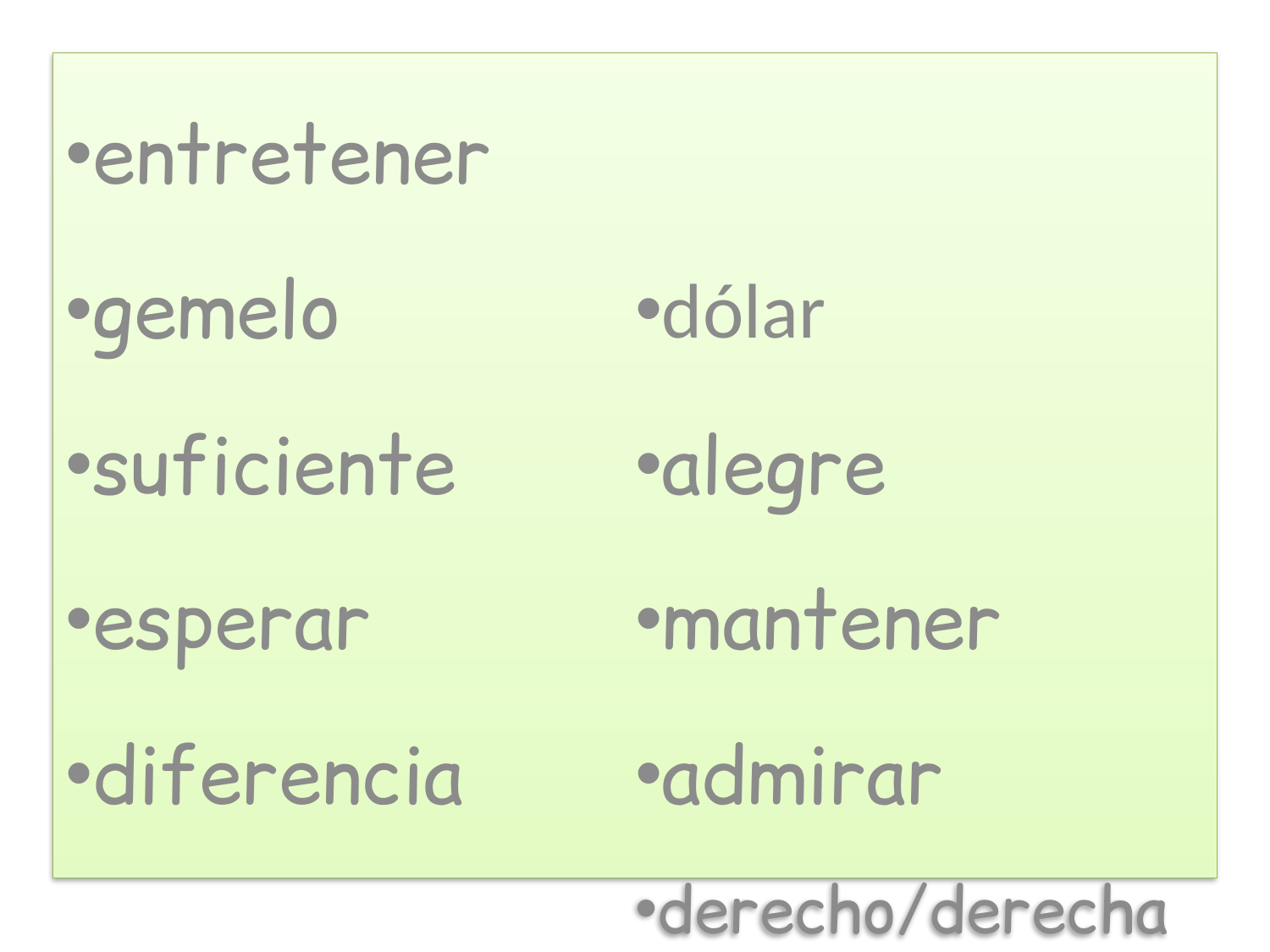

#
entretener
gemelo
suficiente
esperar
diferencia

dólar
alegre
mantener
admirar
derecho/derecha